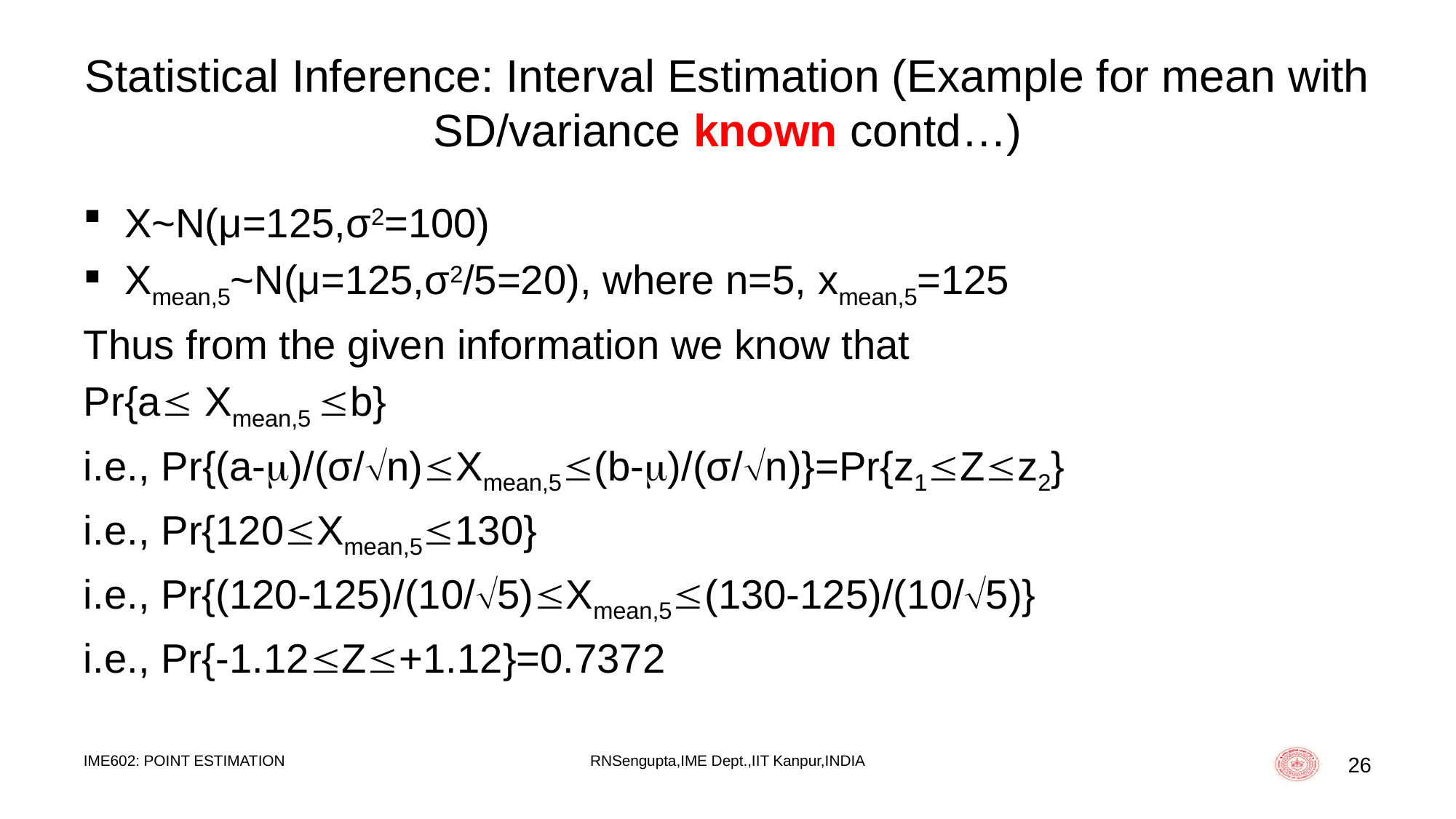

# Statistical Inference: Interval Estimation (Example for mean with SD/variance known contd…)
X~N(μ=125,σ2=100)
Xmean,5~N(μ=125,σ2/5=20), where n=5, xmean,5=125
Thus from the given information we know that
Pr{a≤ Xmean,5 ≤b}
i.e., Pr{(a-μ)/(σ/√n)≤Xmean,5≤(b-μ)/(σ/√n)}=Pr{z1≤Z≤z2}
i.e., Pr{120≤Xmean,5≤130}
i.e., Pr{(120-125)/(10/√5)≤Xmean,5≤(130-125)/(10/√5)}
i.e., Pr{-1.12≤Z≤+1.12}=0.7372
IME602: POINT ESTIMATION
RNSengupta,IME Dept.,IIT Kanpur,INDIA
26